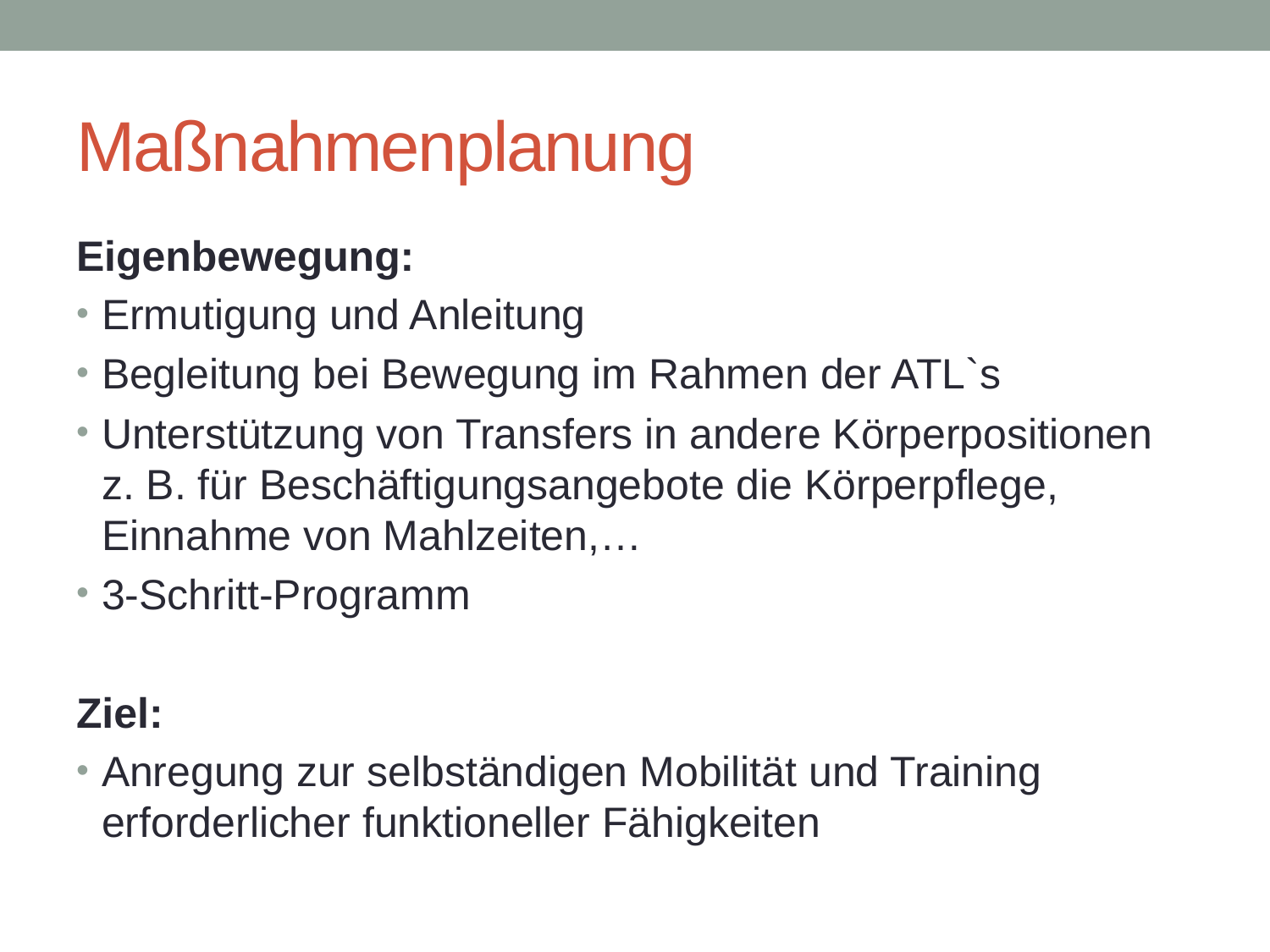

# Maßnahmenplanung
Eigenbewegung:
Ermutigung und Anleitung
Begleitung bei Bewegung im Rahmen der ATL`s
Unterstützung von Transfers in andere Körperpositionen z. B. für Beschäftigungsangebote die Körperpflege, Einnahme von Mahlzeiten,…
3-Schritt-Programm

Ziel:
Anregung zur selbständigen Mobilität und Training erforderlicher funktioneller Fähigkeiten